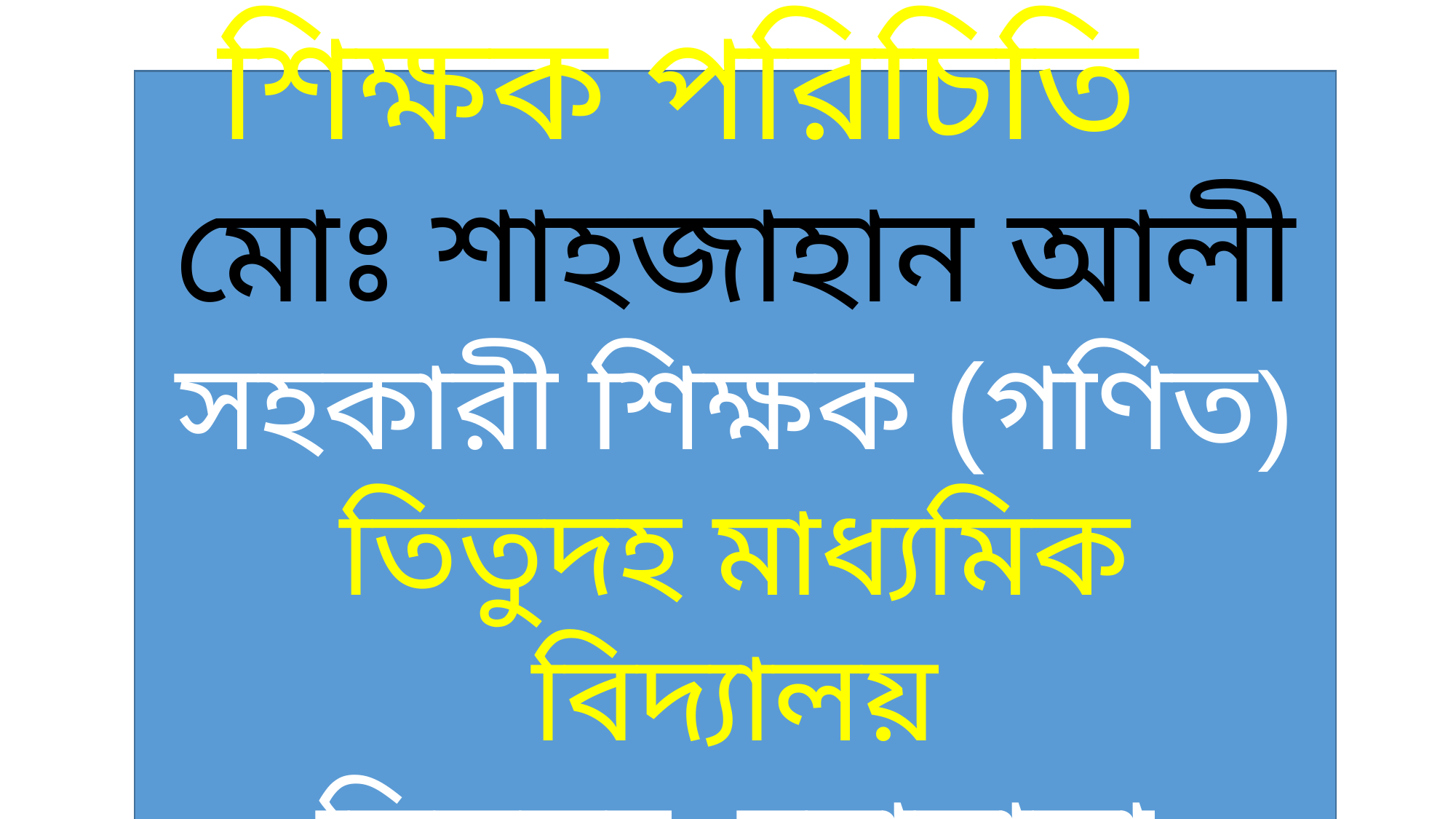

শিক্ষক পরিচিতি
মোঃ শাহজাহান আলী
সহকারী শিক্ষক (গণিত)
তিতুদহ মাধ্যমিক বিদ্যালয়
তিতুতহ, চুয়াডাঙ্গা
#